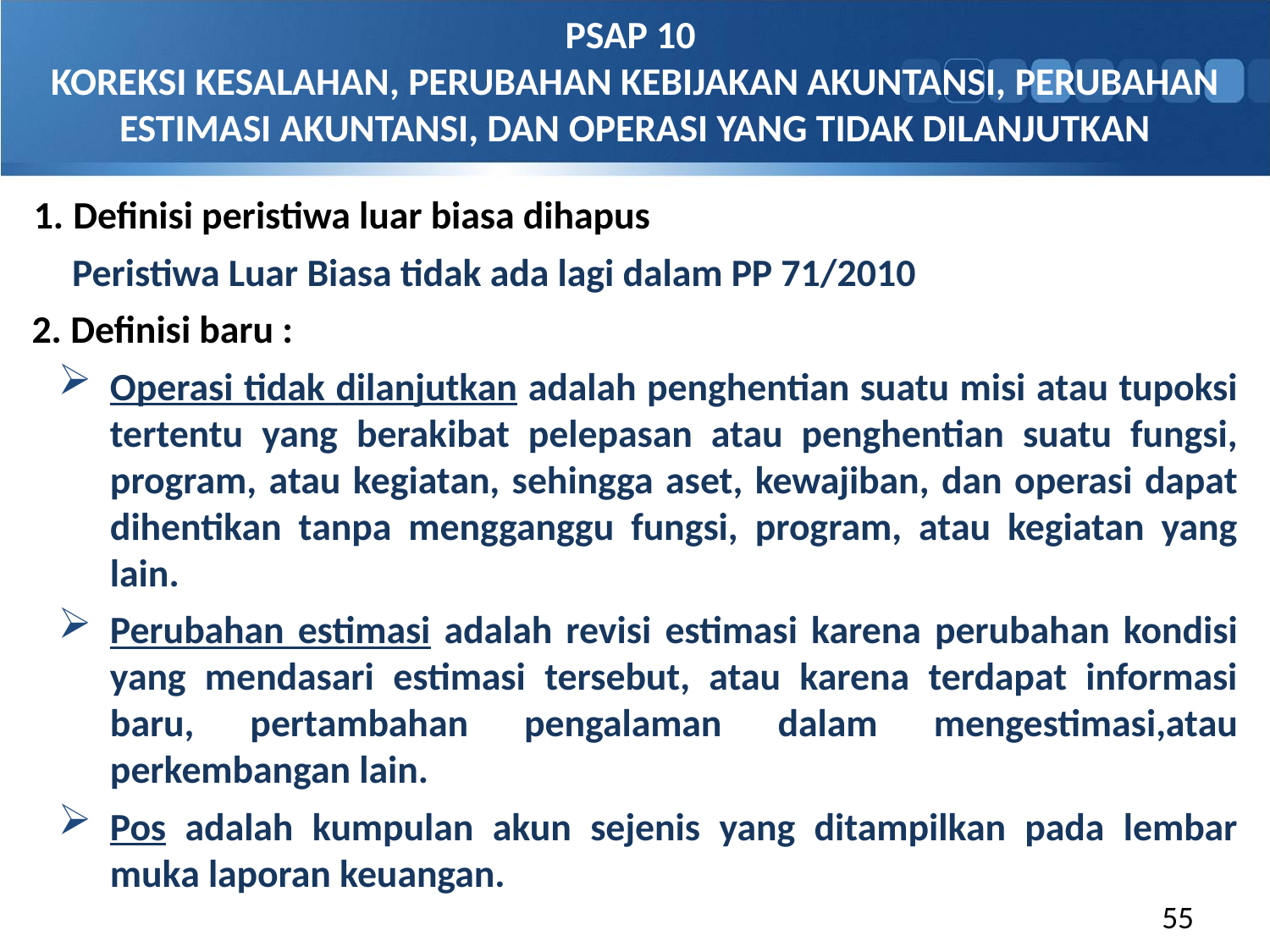

PSAP 10
KOREKSI KESALAHAN, PERUBAHAN KEBIJAKAN AKUNTANSI, PERUBAHAN ESTIMASI AKUNTANSI, DAN OPERASI YANG TIDAK DILANJUTKAN
Definisi peristiwa luar biasa dihapus
Peristiwa Luar Biasa tidak ada lagi dalam PP 71/2010
2. Definisi baru :
Operasi tidak dilanjutkan adalah penghentian suatu misi atau tupoksi tertentu yang berakibat pelepasan atau penghentian suatu fungsi, program, atau kegiatan, sehingga aset, kewajiban, dan operasi dapat dihentikan tanpa mengganggu fungsi, program, atau kegiatan yang lain.
Perubahan estimasi adalah revisi estimasi karena perubahan kondisi yang mendasari estimasi tersebut, atau karena terdapat informasi baru, pertambahan pengalaman dalam mengestimasi,atau perkembangan lain.
Pos adalah kumpulan akun sejenis yang ditampilkan pada lembar muka laporan keuangan.
55